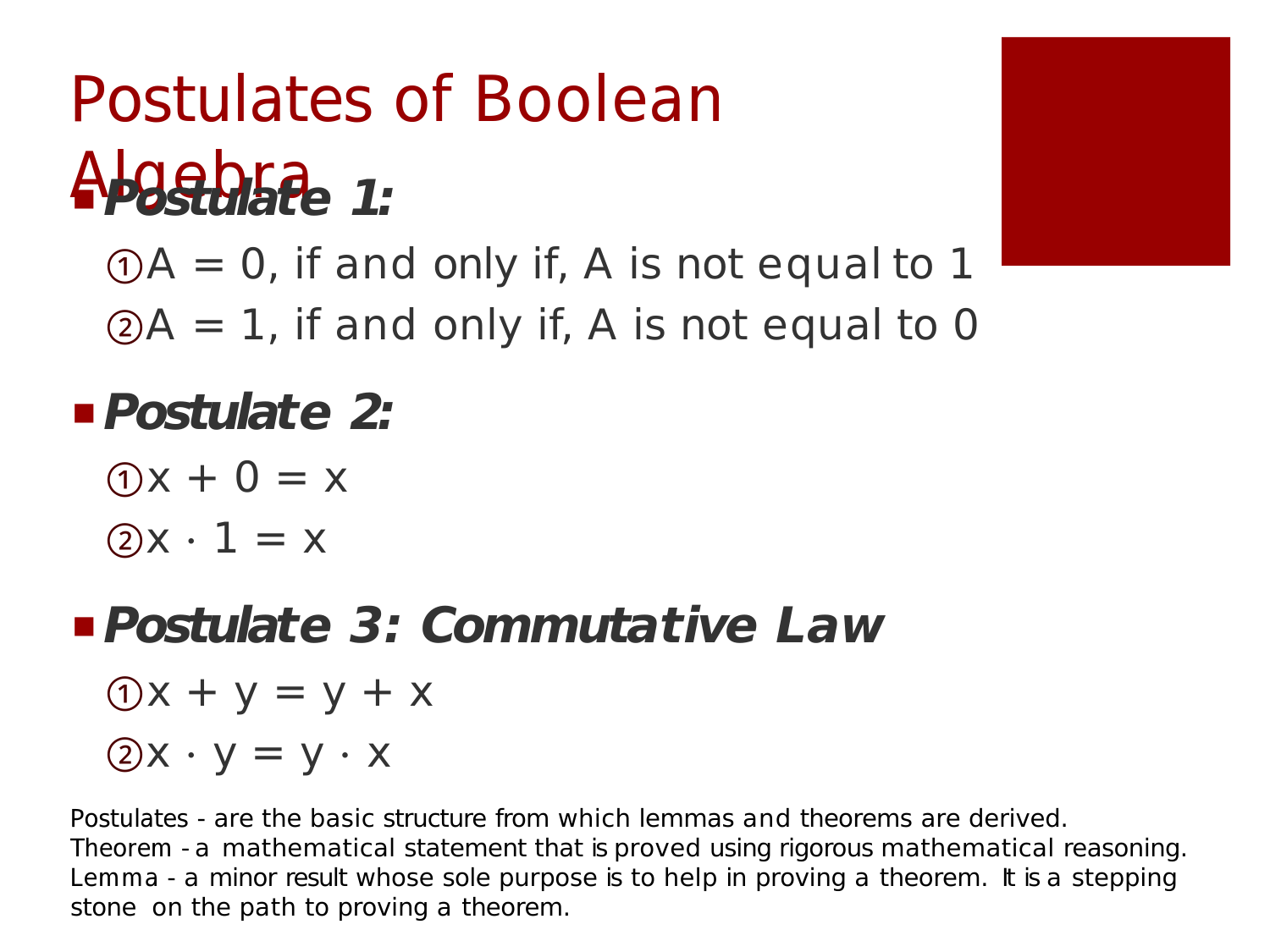

# Postulates of Boolean Algebra
Postulate 1:
①A = 0, if and only if, A is not equal to 1
②A = 1, if and only if, A is not equal to 0
Postulate 2:
①x + 0 = x
②x ⋅ 1 = x
Postulate 3: Commutative Law
①x + y = y + x
②x ⋅ y = y ⋅ x
Postulates - are the basic structure from which lemmas and theorems are derived.
Theorem - a mathematical statement that is proved using rigorous mathematical reasoning.  Lemma - a minor result whose sole purpose is to help in proving a theorem. It is a stepping stone  on the path to proving a theorem.